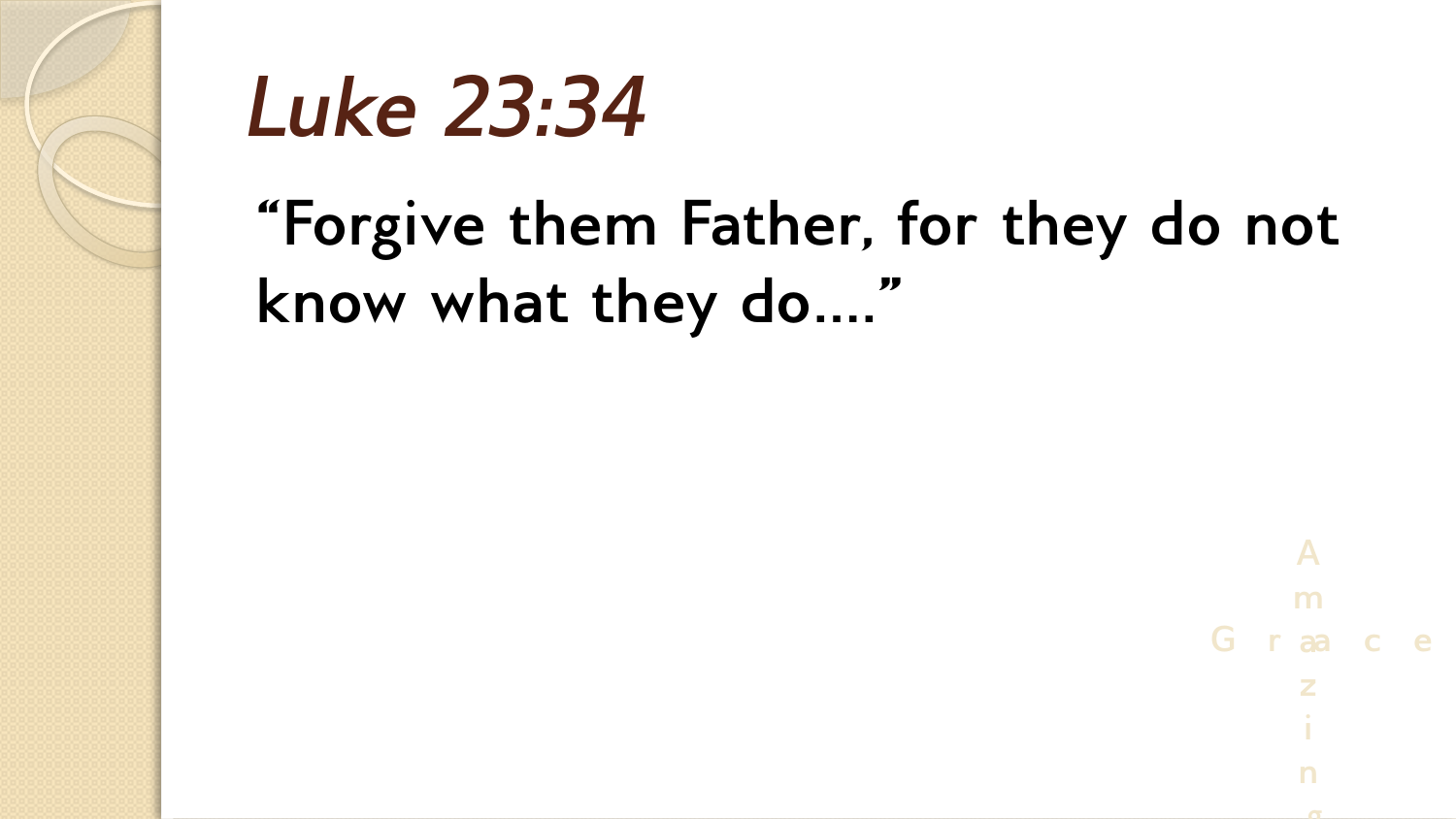

# Luke 23:34
“Forgive them Father, for they do not know what they do….”
Amazing
Grace